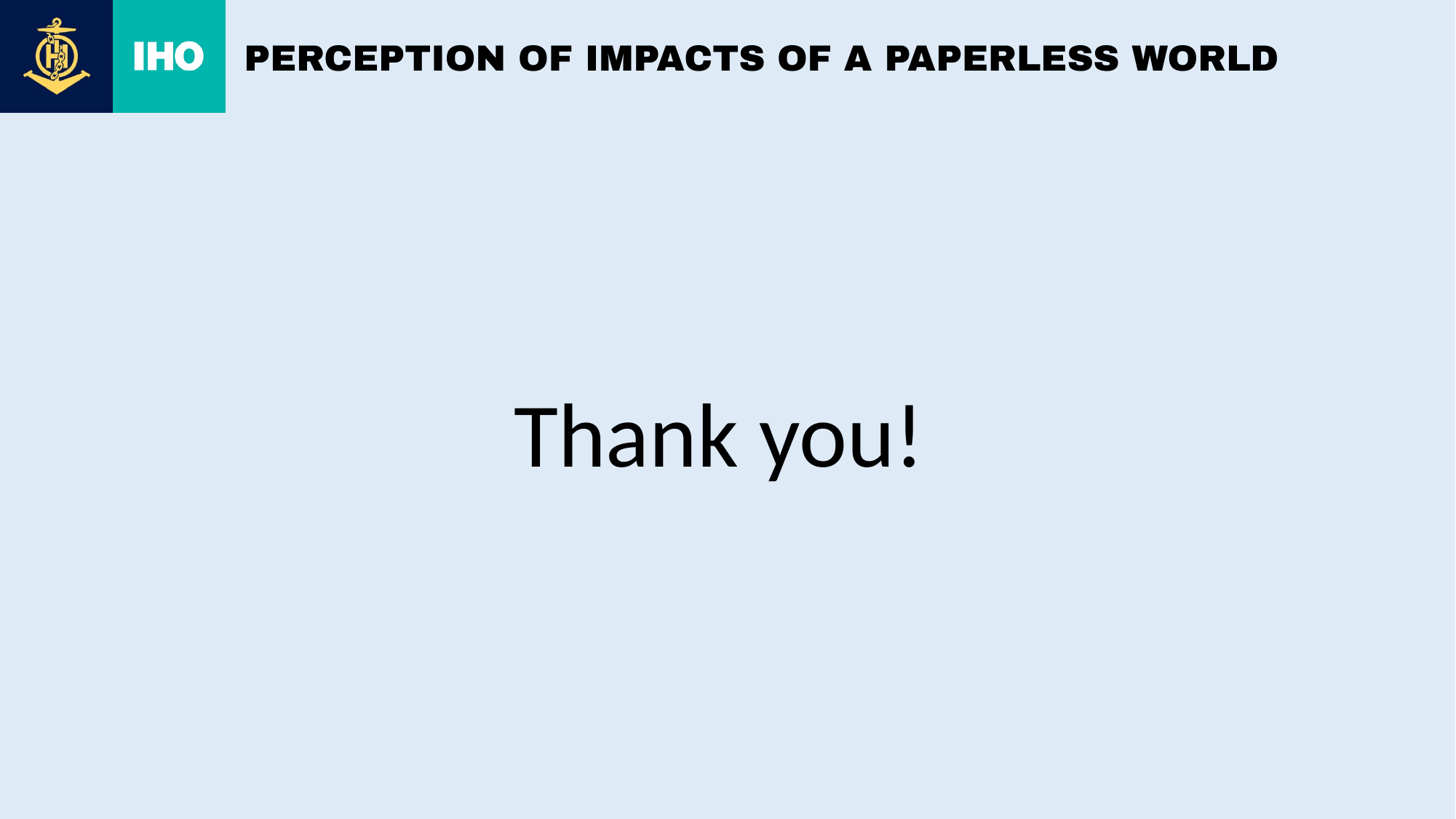

# Perception of impacts of a paperless world
Thank you!